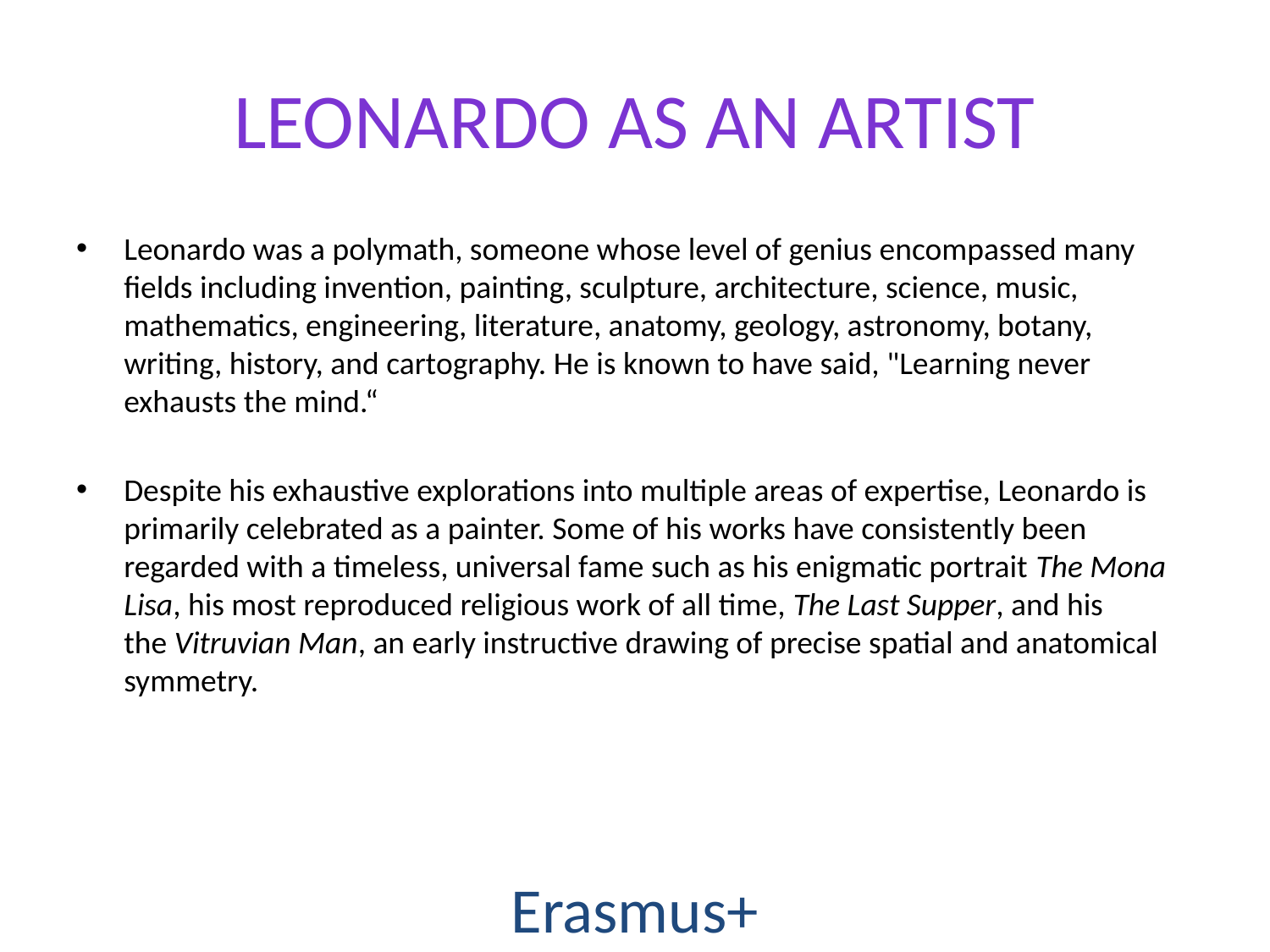

# LEONARDO AS AN ARTIST
Leonardo was a polymath, someone whose level of genius encompassed many fields including invention, painting, sculpture, architecture, science, music, mathematics, engineering, literature, anatomy, geology, astronomy, botany, writing, history, and cartography. He is known to have said, "Learning never exhausts the mind.“

Despite his exhaustive explorations into multiple areas of expertise, Leonardo is primarily celebrated as a painter. Some of his works have consistently been regarded with a timeless, universal fame such as his enigmatic portrait The Mona Lisa, his most reproduced religious work of all time, The Last Supper, and his the Vitruvian Man, an early instructive drawing of precise spatial and anatomical symmetry.
Erasmus+